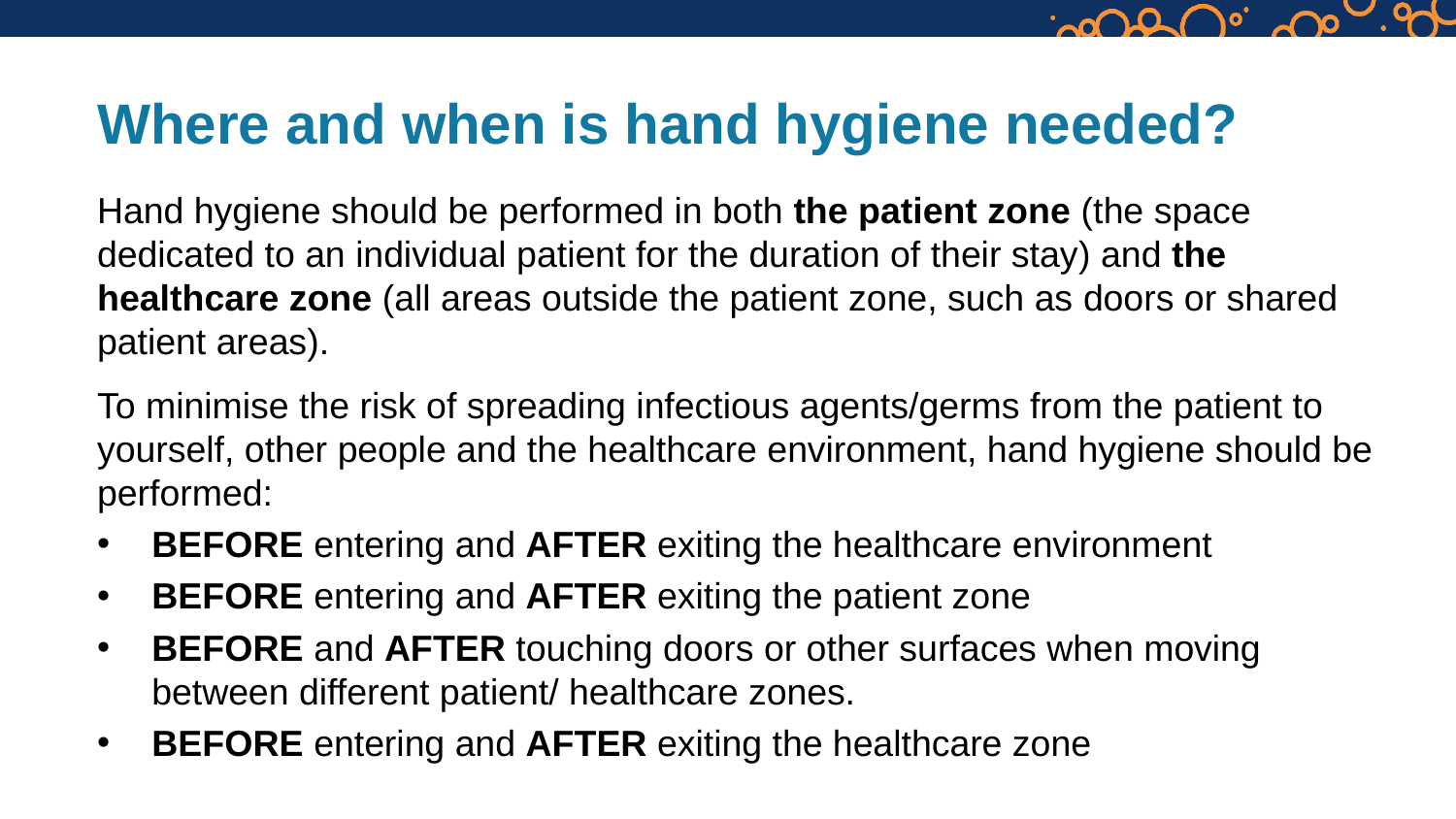

# Where and when is hand hygiene needed?
Hand hygiene should be performed in both the patient zone (the space dedicated to an individual patient for the duration of their stay) and the healthcare zone (all areas outside the patient zone, such as doors or shared patient areas).
To minimise the risk of spreading infectious agents/germs from the patient to yourself, other people and the healthcare environment, hand hygiene should be performed:
BEFORE entering and AFTER exiting the healthcare environment
BEFORE entering and AFTER exiting the patient zone
BEFORE and AFTER touching doors or other surfaces when moving between different patient/ healthcare zones.
BEFORE entering and AFTER exiting the healthcare zone